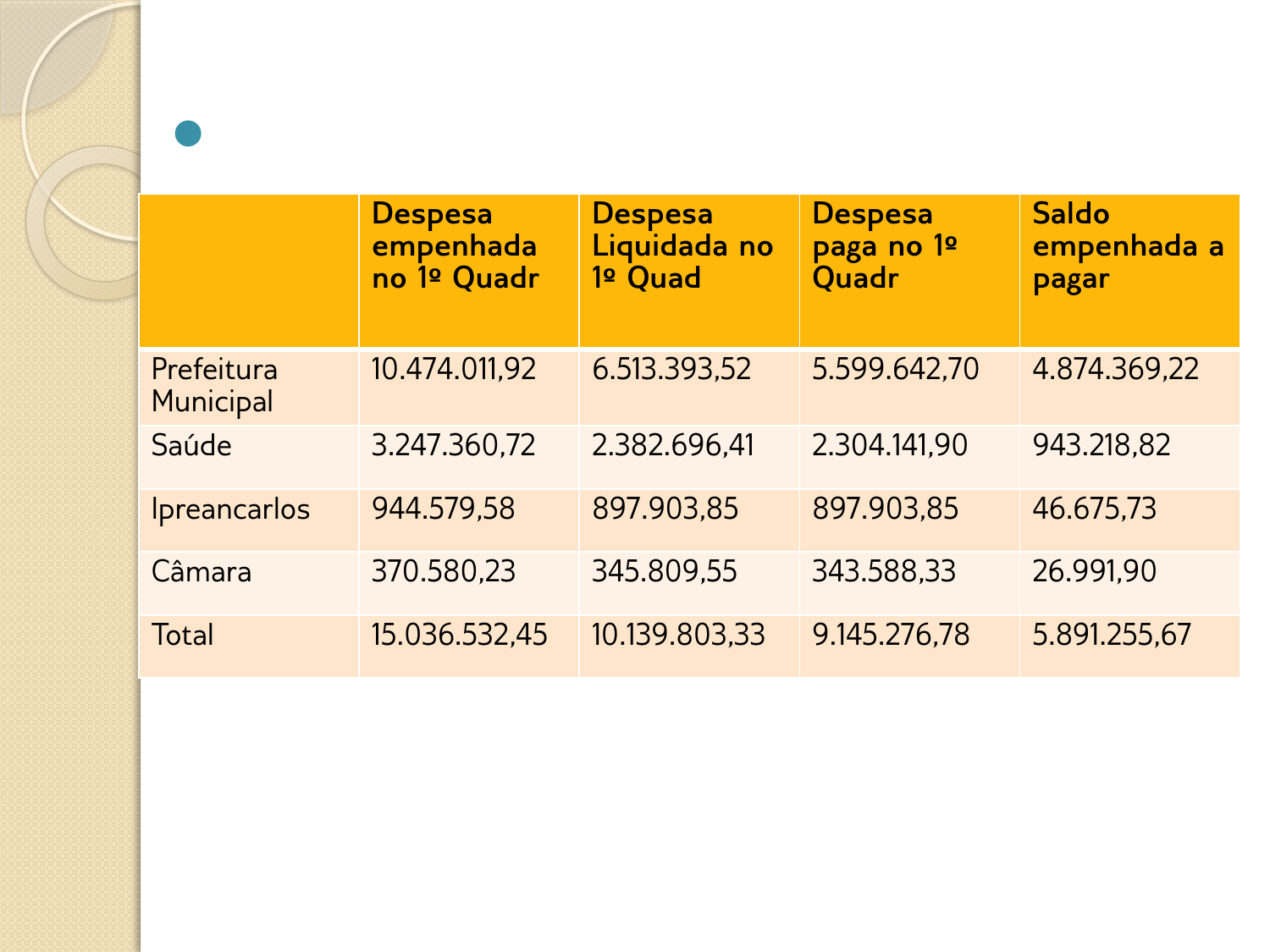

|  | Despesa empenhada no 1º Quadr | Despesa Liquidada no 1º Quad | Despesa paga no 1º Quadr | Saldo empenhada a pagar |
| --- | --- | --- | --- | --- |
| Prefeitura Municipal | 10.474.011,92 | 6.513.393,52 | 5.599.642,70 | 4.874.369,22 |
| Saúde | 3.247.360,72 | 2.382.696,41 | 2.304.141,90 | 943.218,82 |
| Ipreancarlos | 944.579,58 | 897.903,85 | 897.903,85 | 46.675,73 |
| Câmara | 370.580,23 | 345.809,55 | 343.588,33 | 26.991,90 |
| Total | 15.036.532,45 | 10.139.803,33 | 9.145.276,78 | 5.891.255,67 |